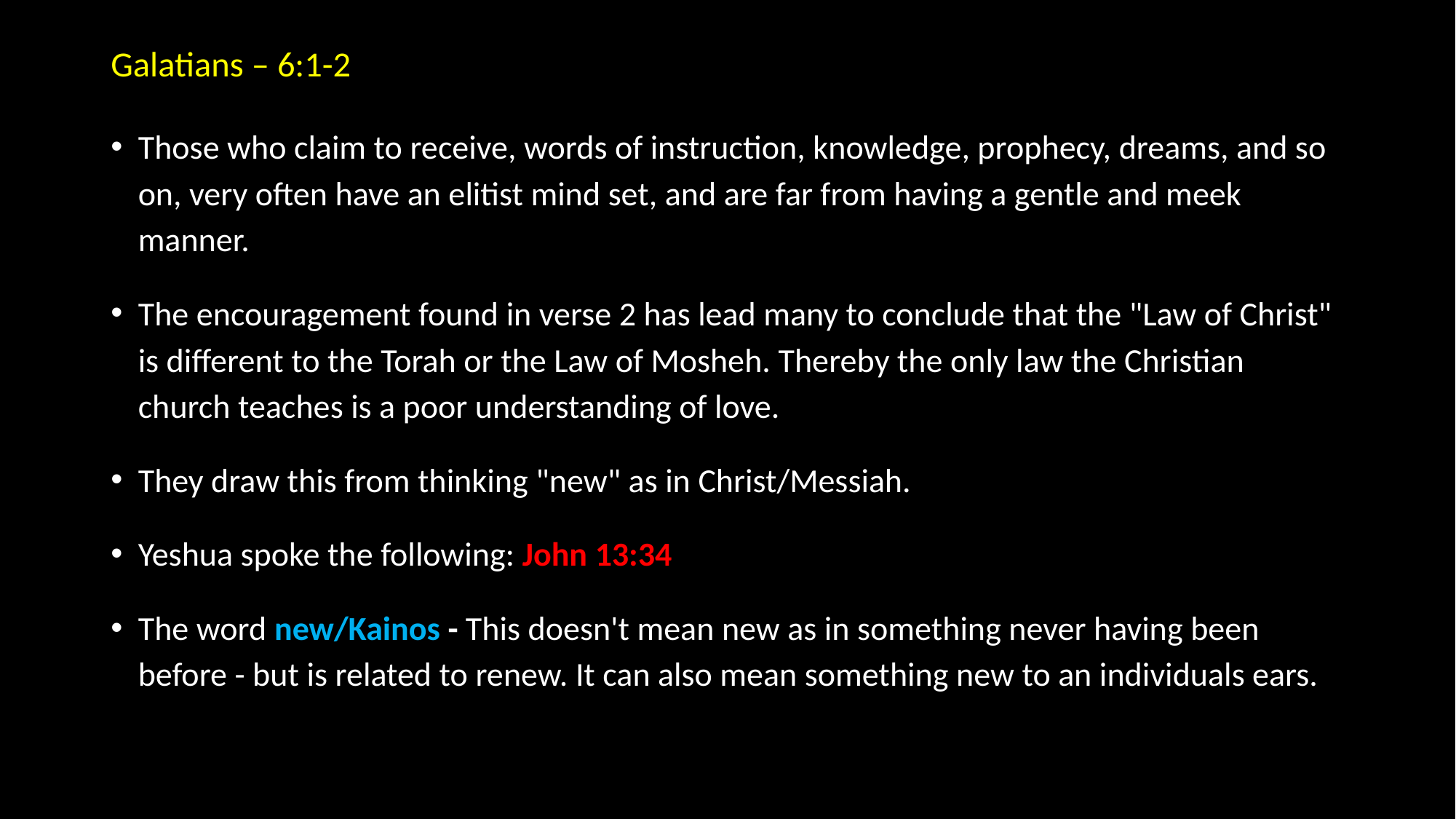

# Galatians – 6:1-2
Those who claim to receive, words of instruction, knowledge, prophecy, dreams, and so on, very often have an elitist mind set, and are far from having a gentle and meek manner.
The encouragement found in verse 2 has lead many to conclude that the "Law of Christ" is different to the Torah or the Law of Mosheh. Thereby the only law the Christian church teaches is a poor understanding of love.
They draw this from thinking "new" as in Christ/Messiah.
Yeshua spoke the following: John 13:34
The word new/Kainos - This doesn't mean new as in something never having been before - but is related to renew. It can also mean something new to an individuals ears.